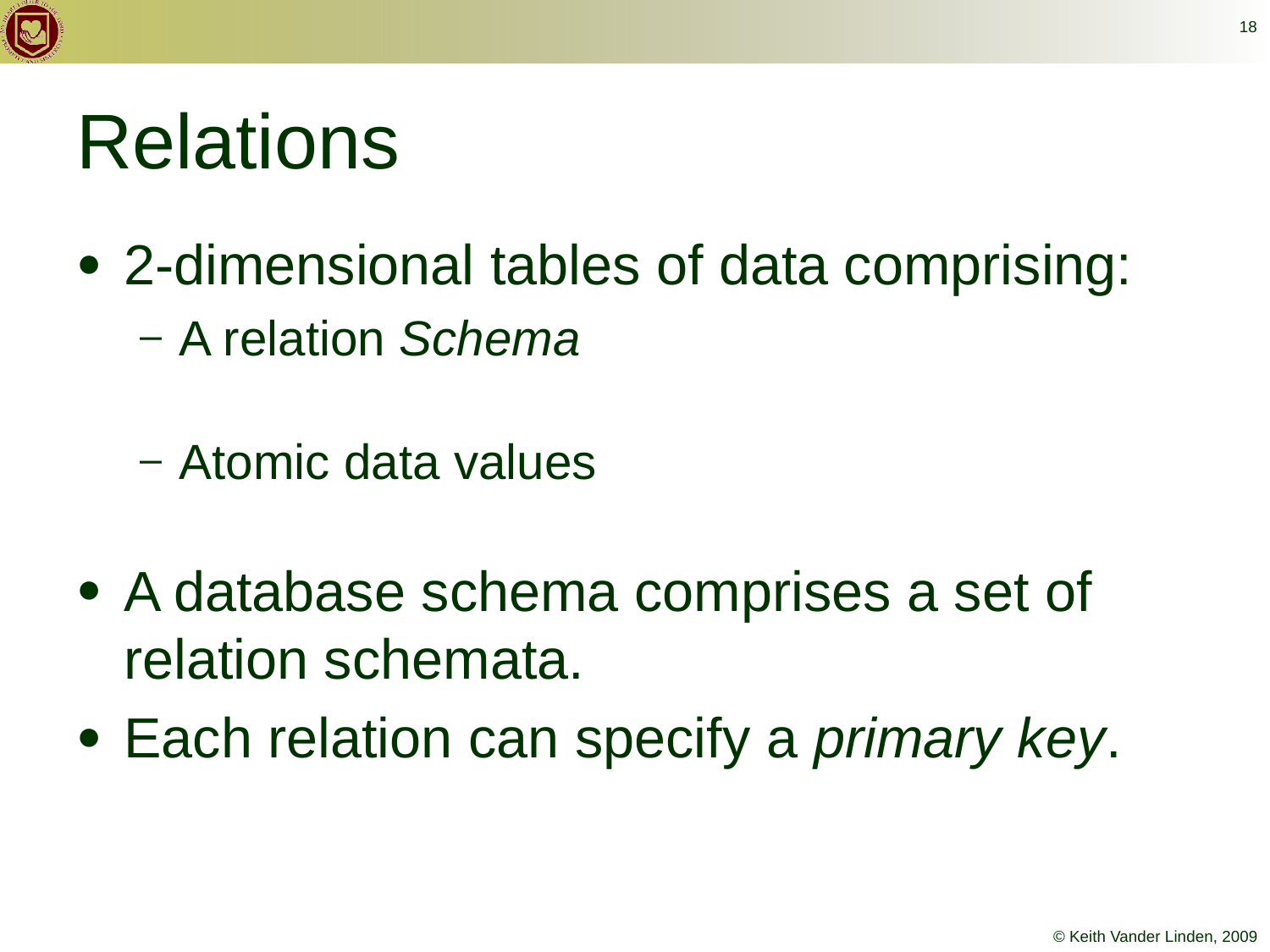

18
# Relations
2-dimensional tables of data comprising:
A relation Schema

Atomic data values

A database schema comprises a set of relation schemata.
Each relation can specify a primary key.